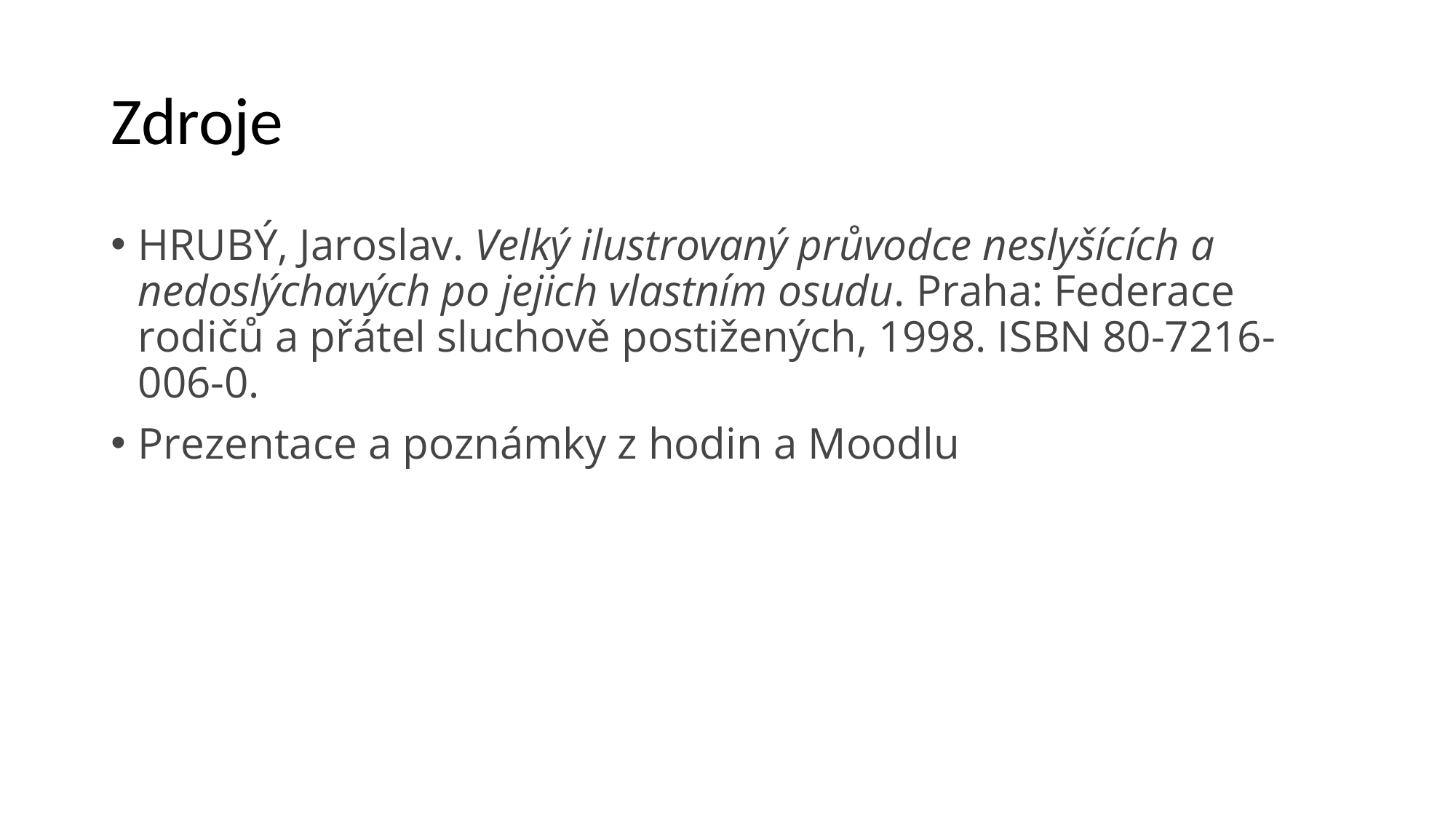

# Zdroje
HRUBÝ, Jaroslav. Velký ilustrovaný průvodce neslyšících a nedoslýchavých po jejich vlastním osudu. Praha: Federace rodičů a přátel sluchově postižených, 1998. ISBN 80-7216-006-0.
Prezentace a poznámky z hodin a Moodlu